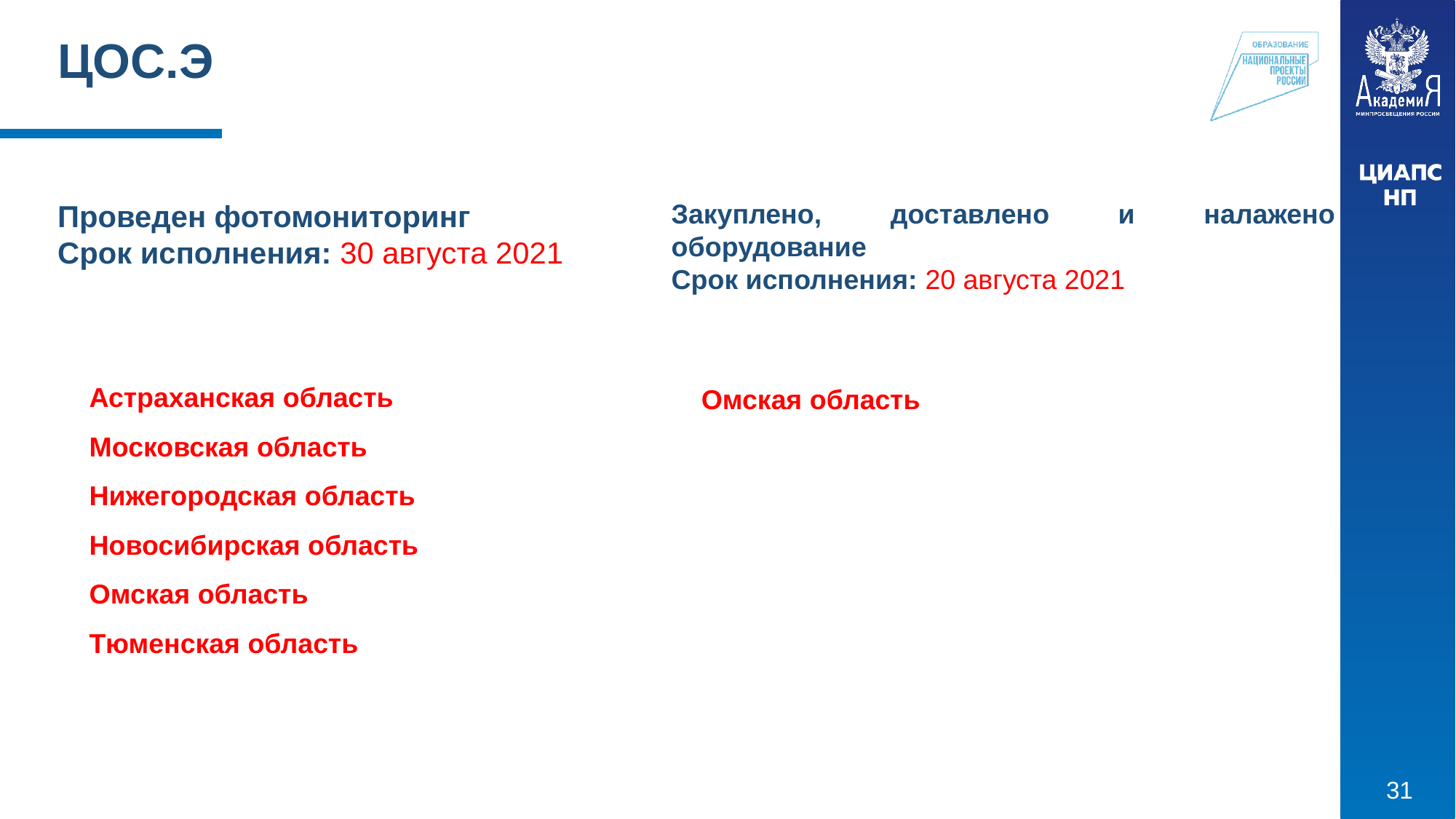

ЦОС.Э
Проведен фотомониторинг
Срок исполнения: 30 августа 2021
Закуплено, доставлено и налажено оборудование
Срок исполнения: 20 августа 2021
Астраханская область
Московская область
Нижегородская область
Новосибирская область
Омская область
Тюменская область
Омская область